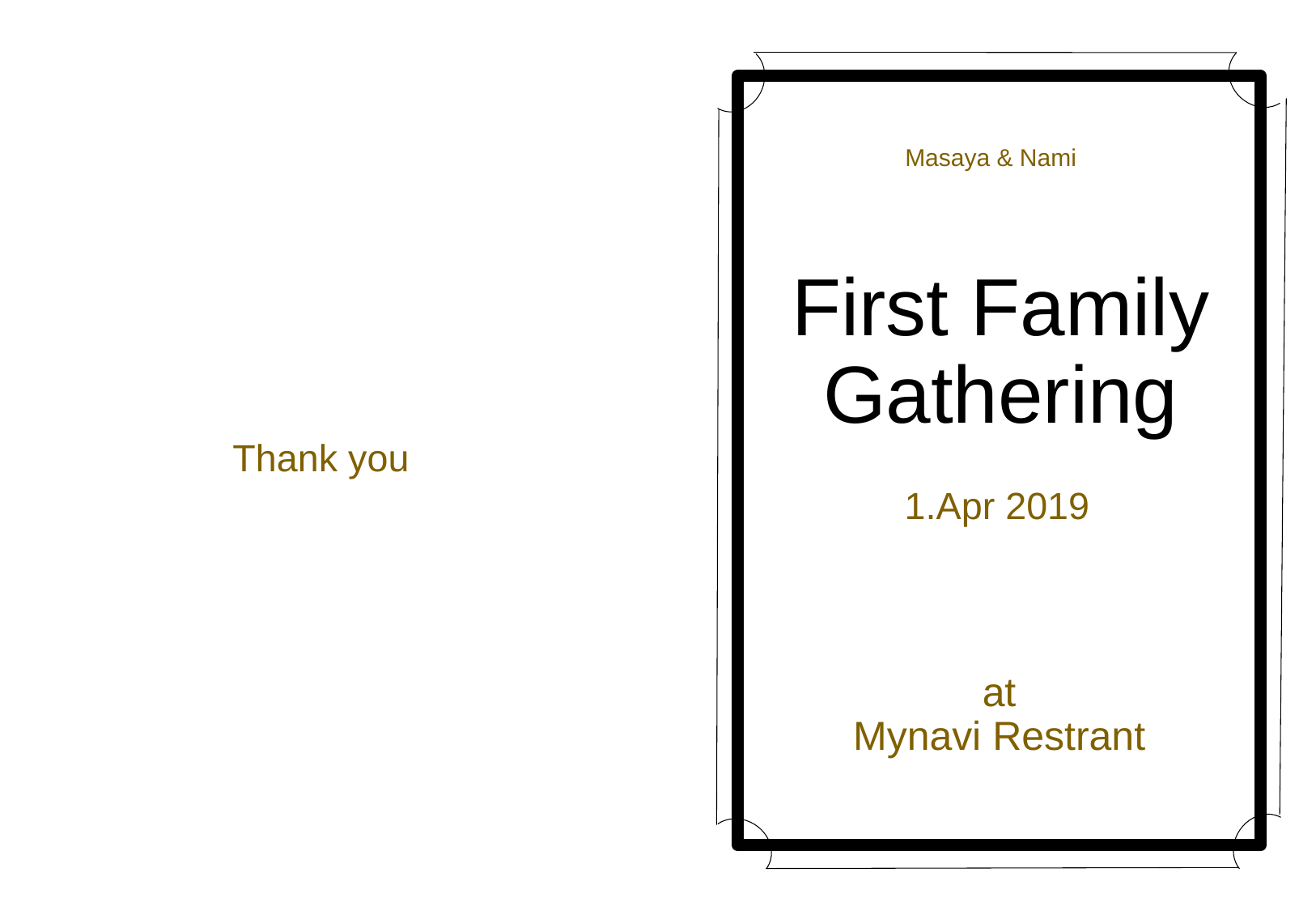

Masaya & Nami
First Family
Gathering
First Family
Gathering
Thank you
1.Apr 2019
at
Mynavi Restrant